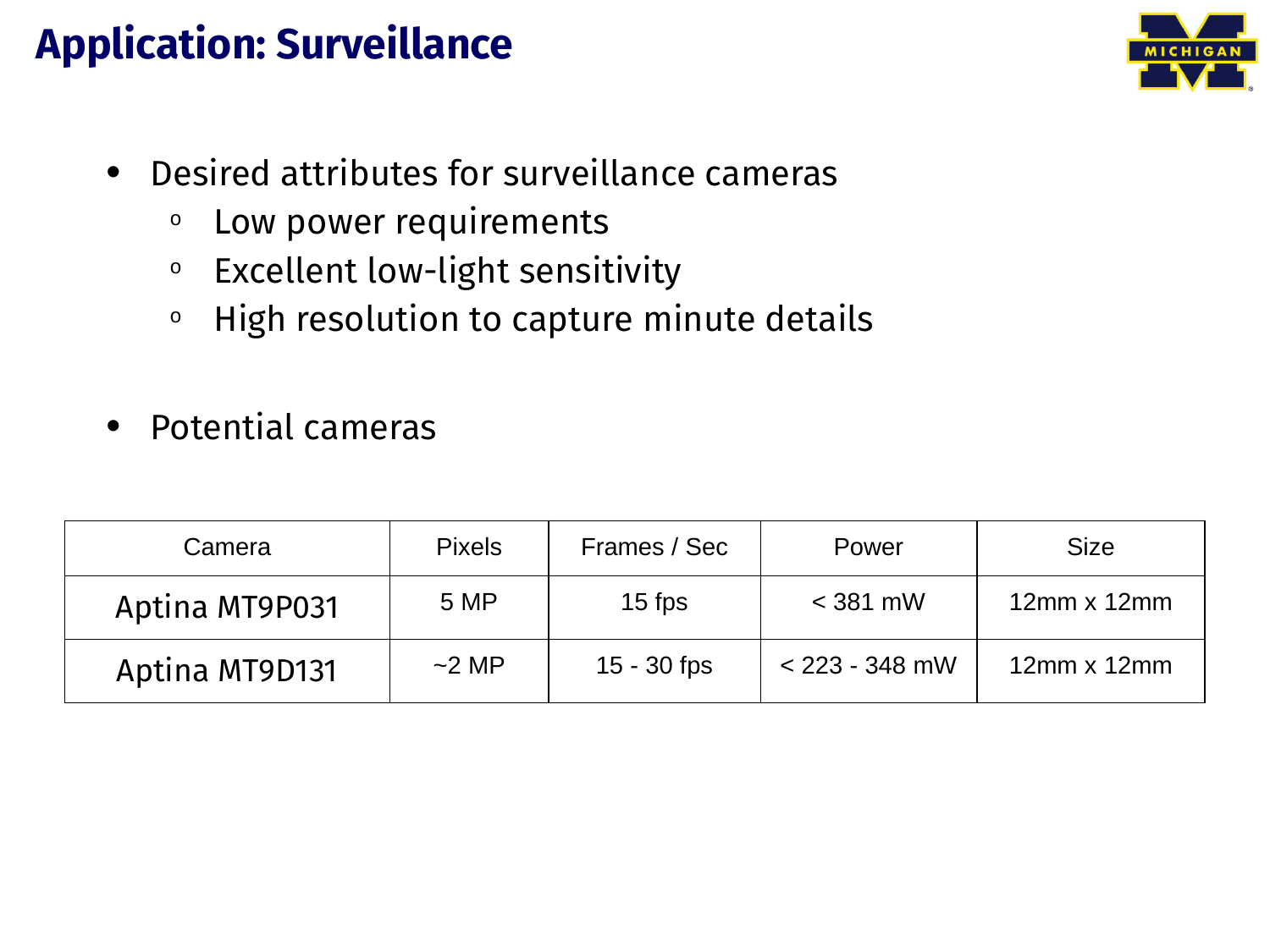

# Application: Surveillance
Desired attributes for surveillance cameras
Low power requirements
Excellent low-light sensitivity
High resolution to capture minute details

Potential cameras

| Camera | Pixels | Frames / Sec | Power | Size |
| --- | --- | --- | --- | --- |
| Aptina MT9P031 | 5 MP | 15 fps | < 381 mW | 12mm x 12mm |
| Aptina MT9D131 | ~2 MP | 15 - 30 fps | < 223 - 348 mW | 12mm x 12mm |